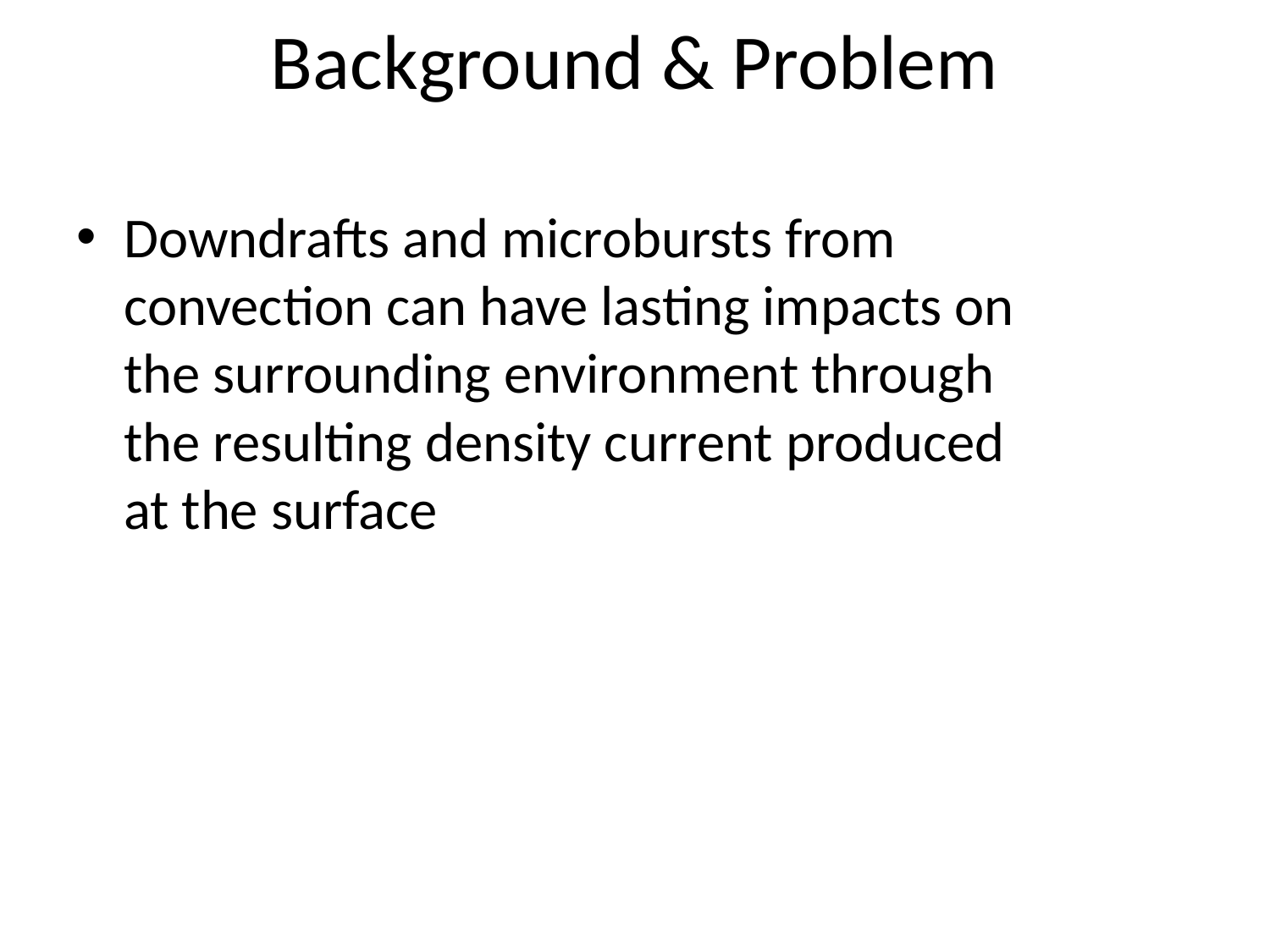

# Background & Problem

Downdrafts and microbursts from convection can have lasting impacts on the surrounding environment through the resulting density current produced at the surface